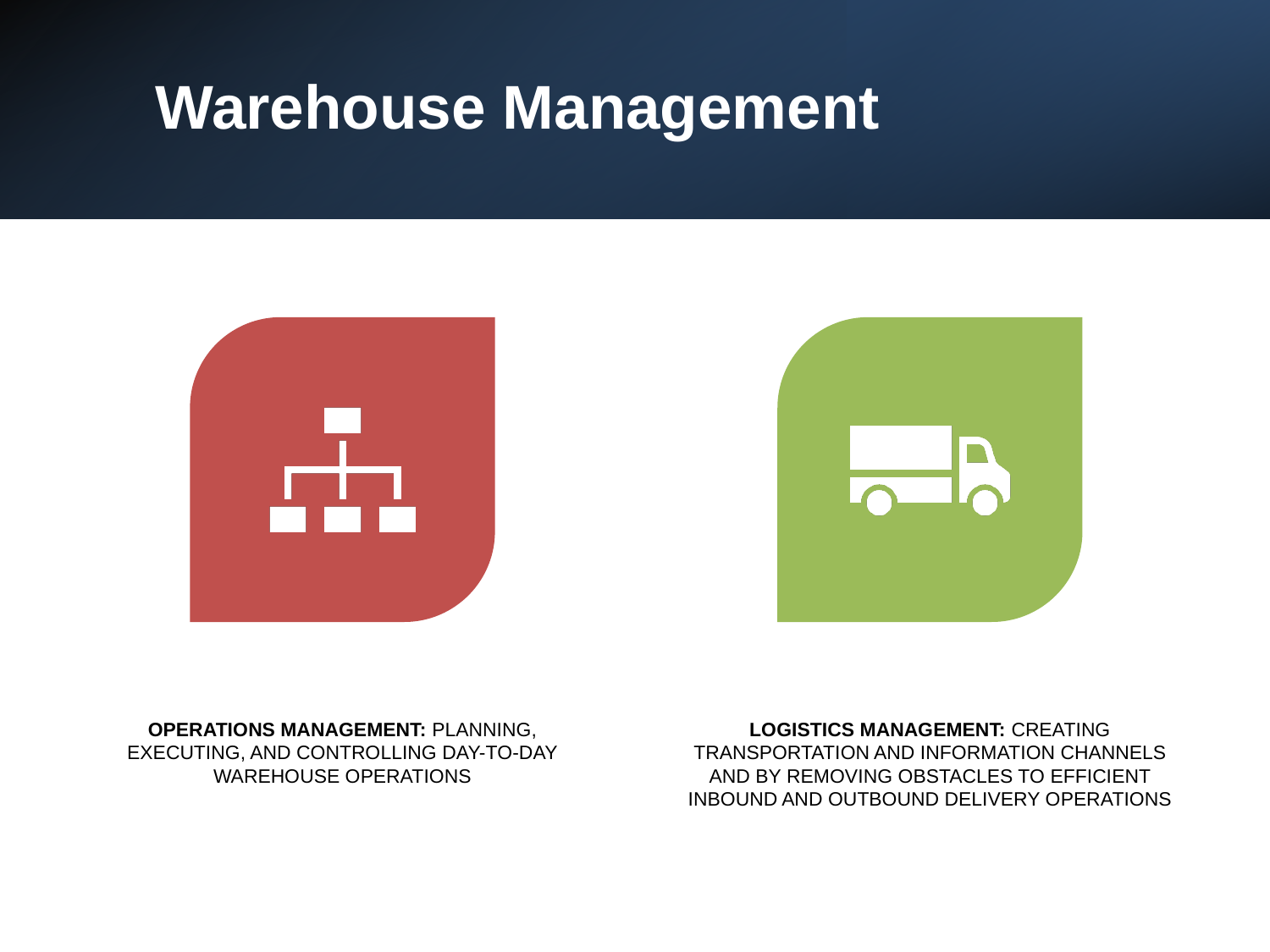

# Warehouse Management
Operations Management: planning, executing, and controlling day-to-day warehouse operations
Logistics Management: creating transportation and information channels and by removing obstacles to efficient inbound and outbound delivery operations